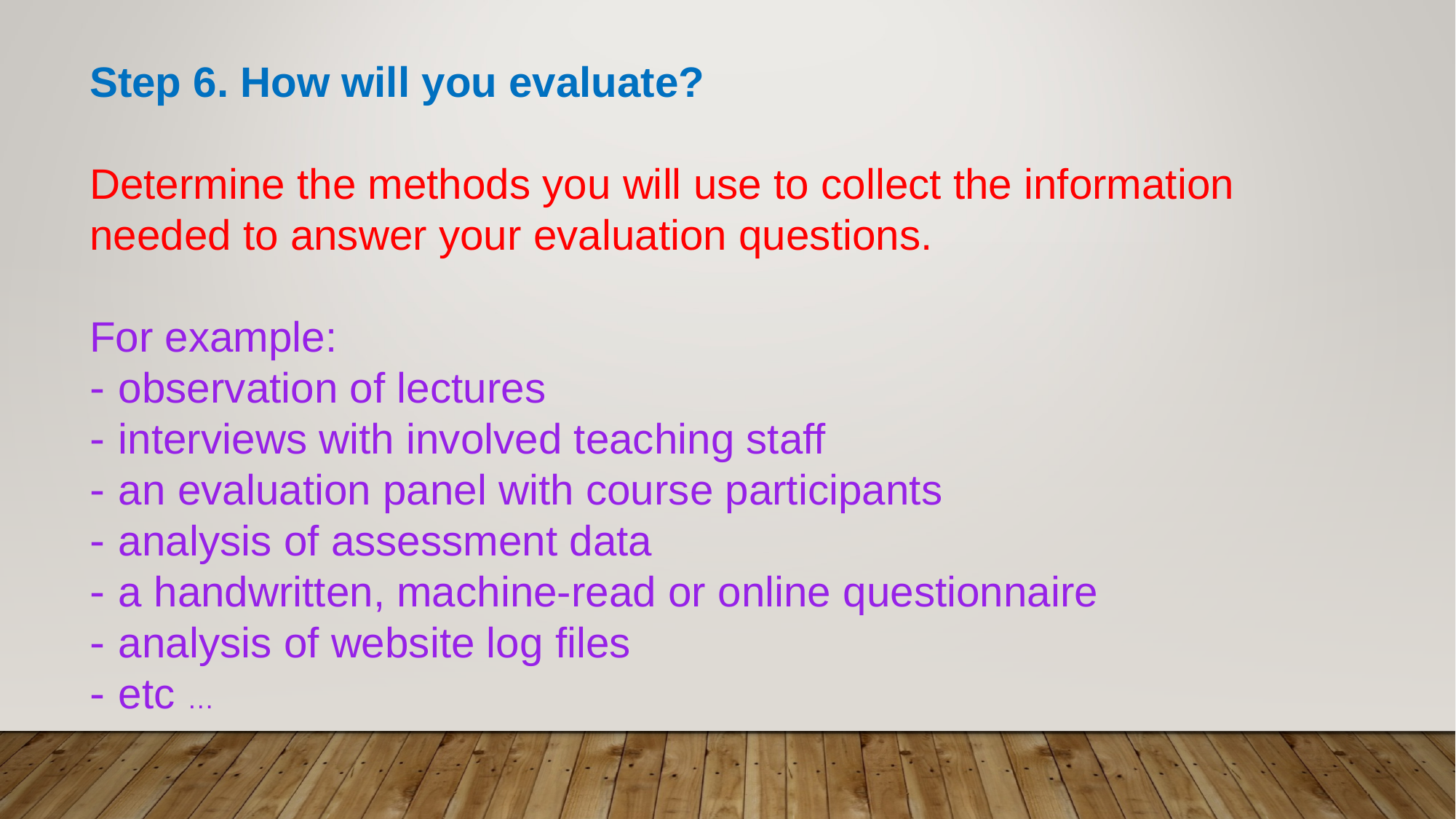

Step 6. How will you evaluate?

Determine the methods you will use to collect the information needed to answer your evaluation questions.

For example:
- observation of lectures
- interviews with involved teaching staff
- an evaluation panel with course participants
- analysis of assessment data
- a handwritten, machine-read or online questionnaire
- analysis of website log files
- etc …